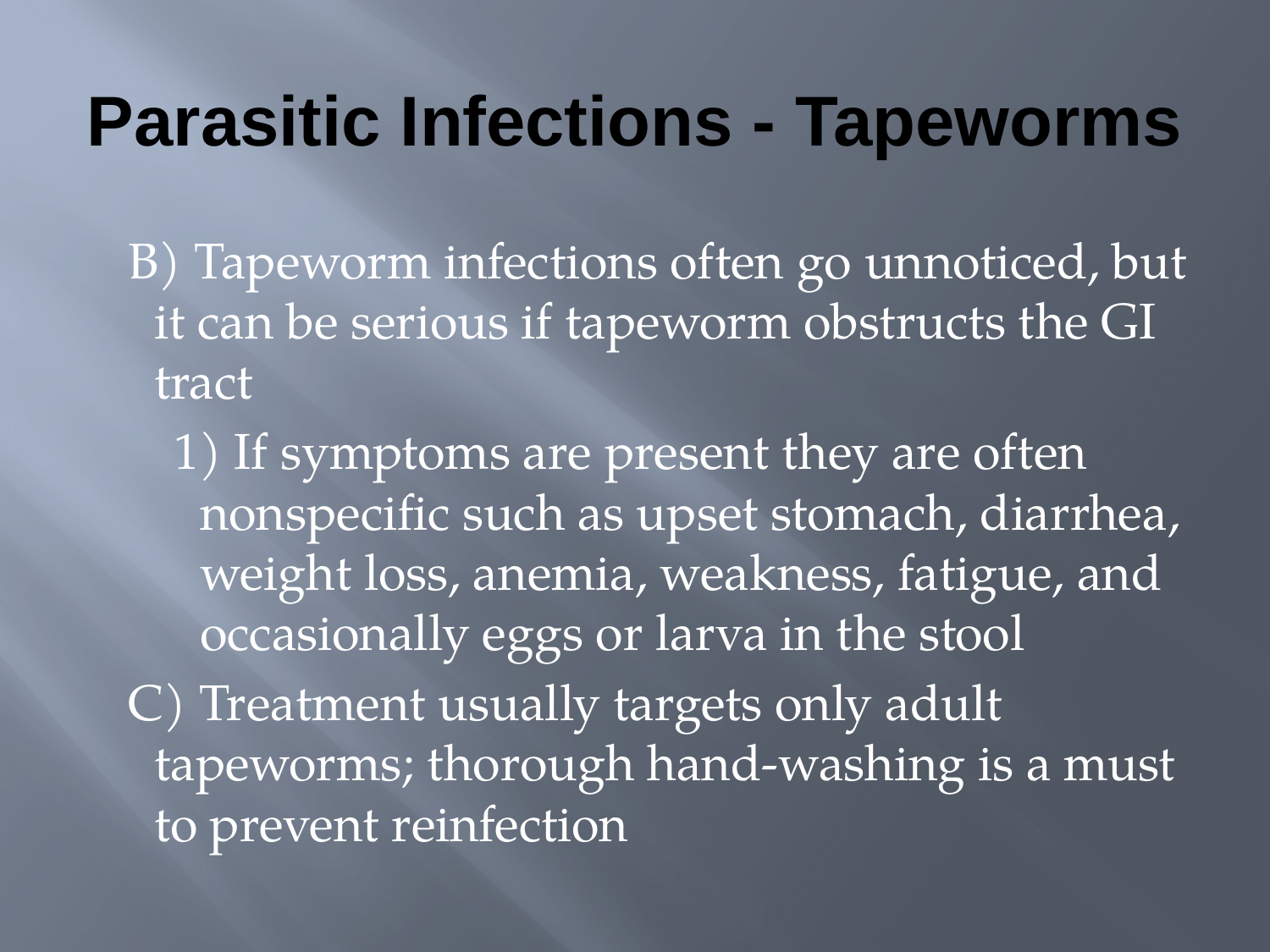

# Parasitic Infections - Tapeworms
B) Tapeworm infections often go unnoticed, but it can be serious if tapeworm obstructs the GI tract
1) If symptoms are present they are often nonspecific such as upset stomach, diarrhea, weight loss, anemia, weakness, fatigue, and occasionally eggs or larva in the stool
C) Treatment usually targets only adult tapeworms; thorough hand-washing is a must to prevent reinfection